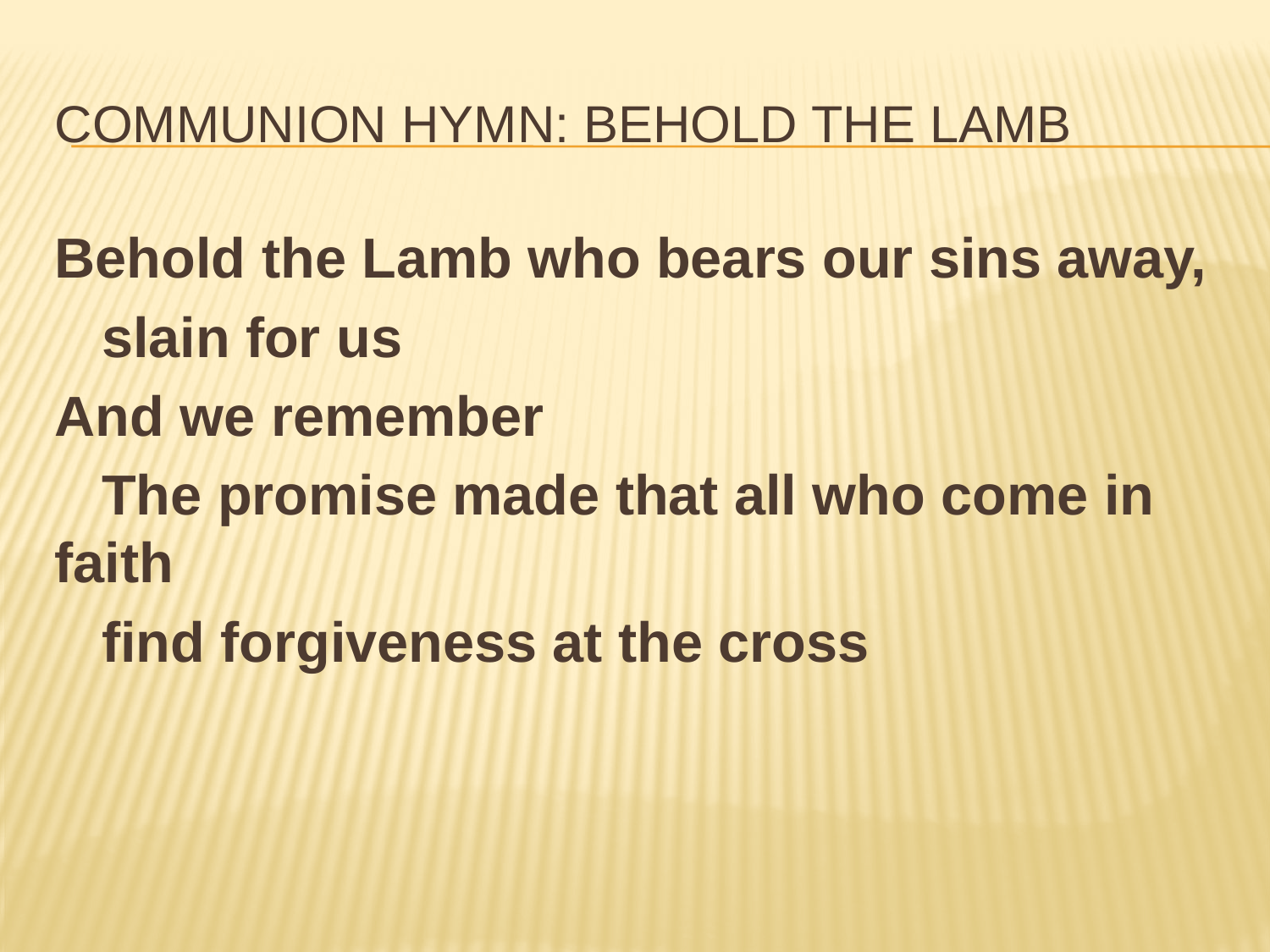

# Communion Hymn: Behold the Lamb
Behold the Lamb who bears our sins away,
   slain for us
And we remember
   The promise made that all who come in faith
   find forgiveness at the cross